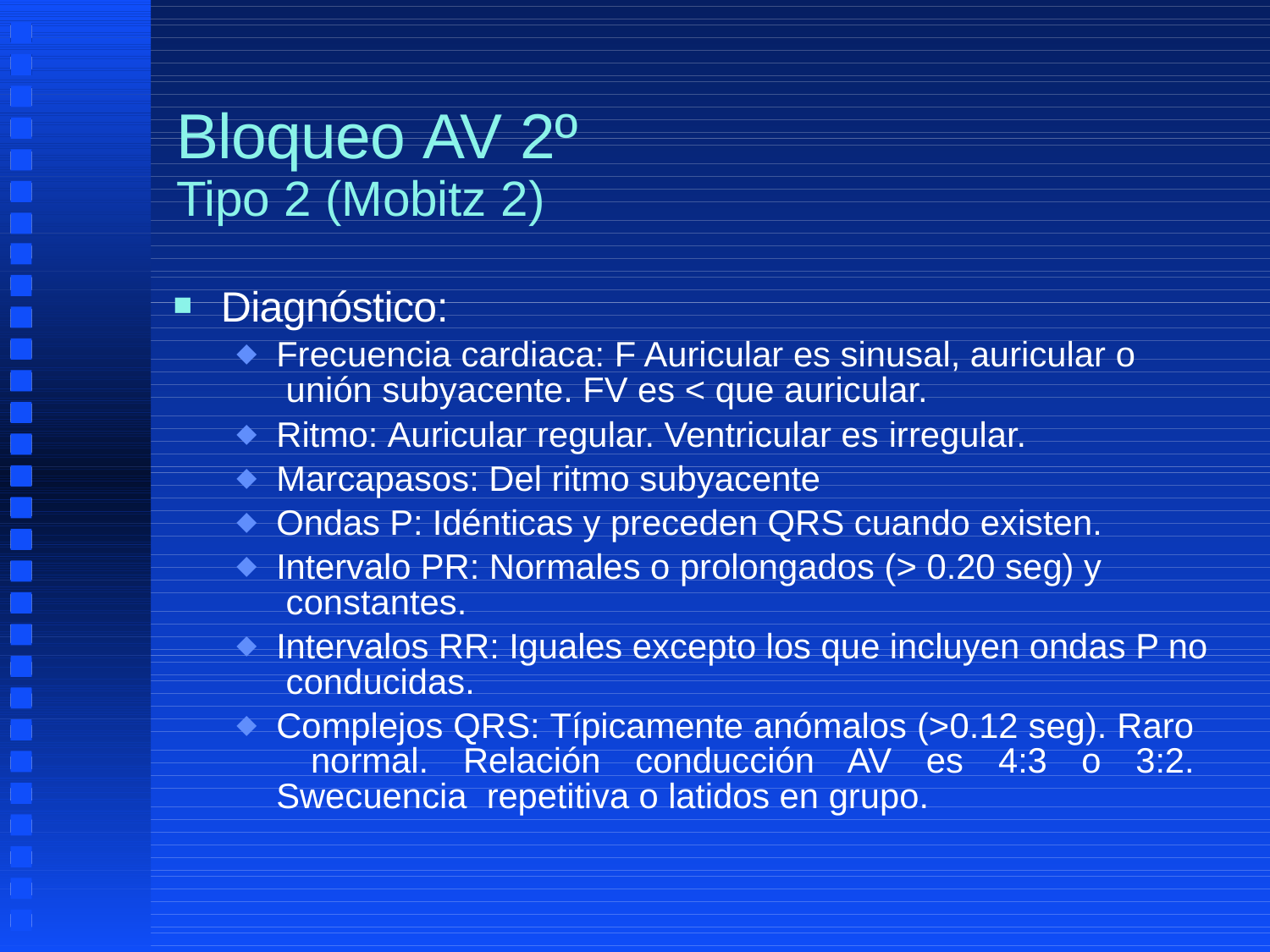

# Bloqueo AV 2º
Tipo 2 (Mobitz 2)

Diagnóstico:
Frecuencia cardiaca: F Auricular es sinusal, auricular o  unión subyacente. FV es < que auricular.
Ritmo: Auricular regular. Ventricular es irregular.
Marcapasos: Del ritmo subyacente
Ondas P: Idénticas y preceden QRS cuando existen.
Intervalo PR: Normales o prolongados (> 0.20 seg) y  constantes.
Intervalos RR: Iguales excepto los que incluyen ondas P no  conducidas.
Complejos QRS: Típicamente anómalos (>0.12 seg). Raro  normal. Relación conducción AV es 4:3 o 3:2. Swecuencia  repetitiva o latidos en grupo.